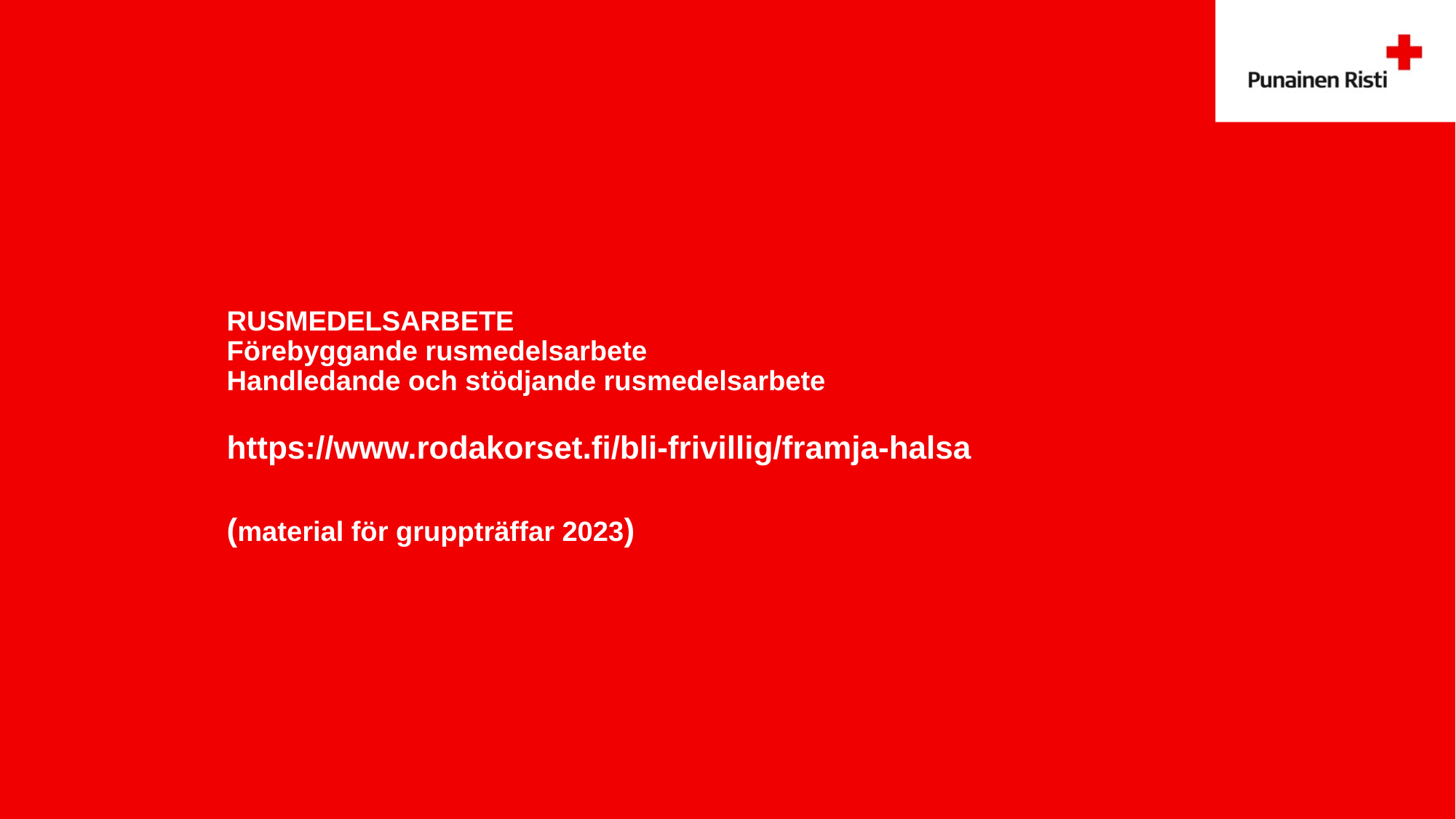

# RUSMEDELSARBETE Förebyggande rusmedelsarbete Handledande och stödjande rusmedelsarbete https://www.rodakorset.fi/bli-frivillig/framja-halsa (material för gruppträffar 2023)